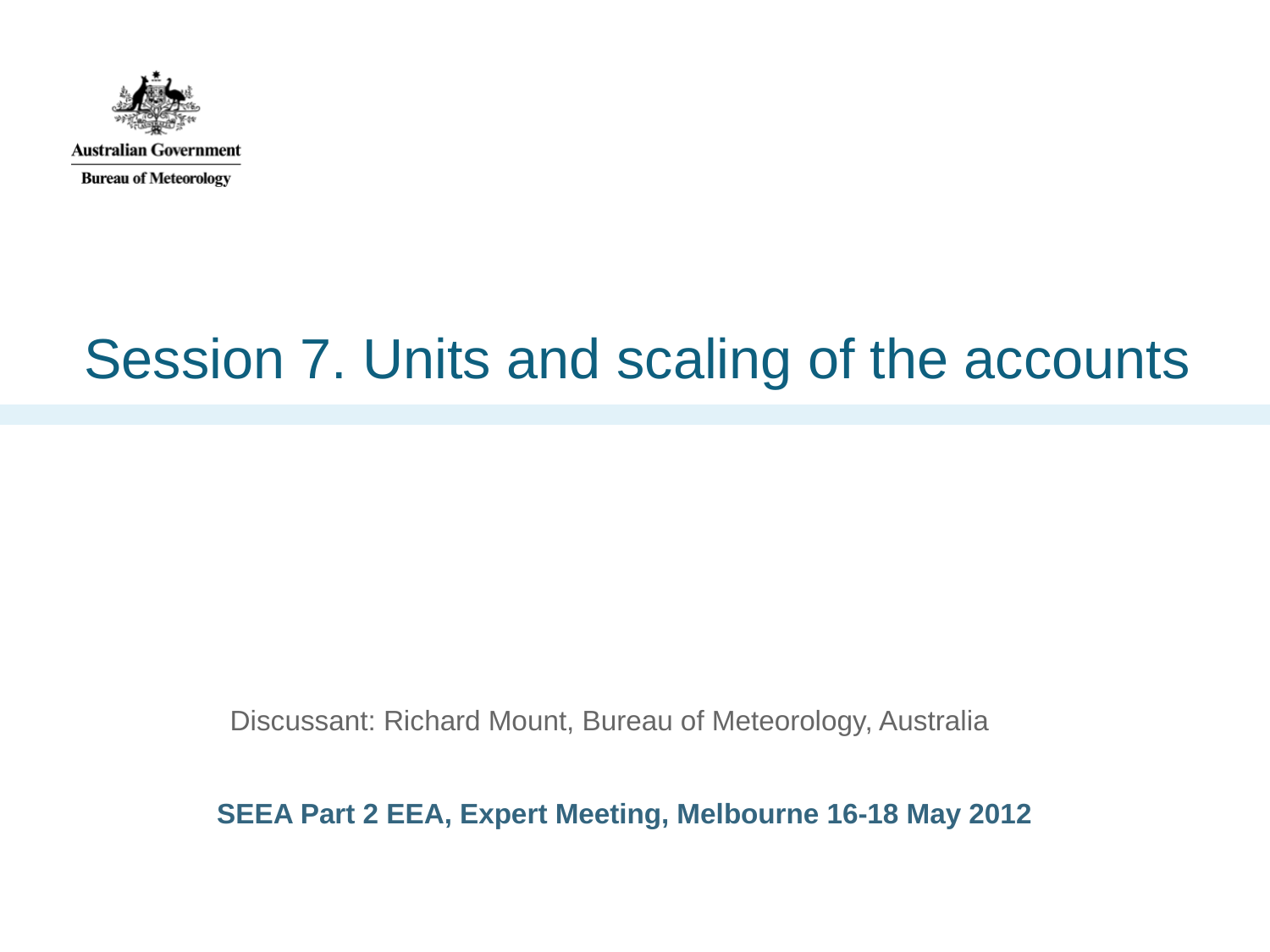

Session 7. Units and scaling of the accounts

Discussant: Richard Mount, Bureau of Meteorology, Australia
SEEA Part 2 EEA, Expert Meeting, Melbourne 16-18 May 2012